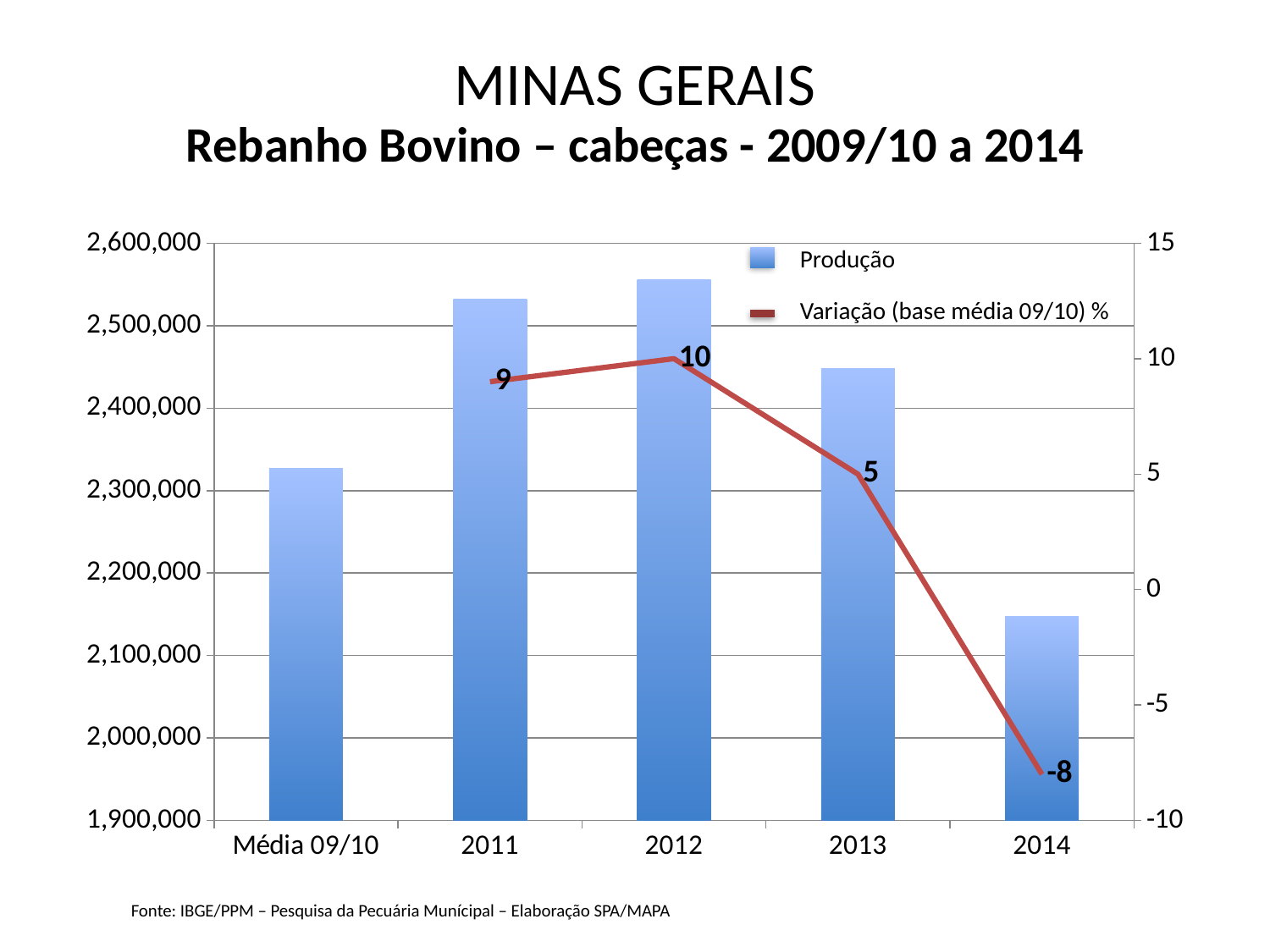

# MINAS GERAIS
Rebanho Bovino – cabeças - 2009/10 a 2014

### Chart

| Category |  |  |
|---|---|---|
| Média 09/10 | 2327472.0 | None |
| 2011 | 2532055.0 | 9.0 |
| 2012 | 2555871.0 | 10.0 |
| 2013 | 2447917.0 | 5.0 |
| 2014 | 2147109.0 | -8.0 |
Produção

Variação (base média 09/10) %

Fonte: IBGE/PPM – Pesquisa da Pecuária Munícipal – Elaboração SPA/MAPA